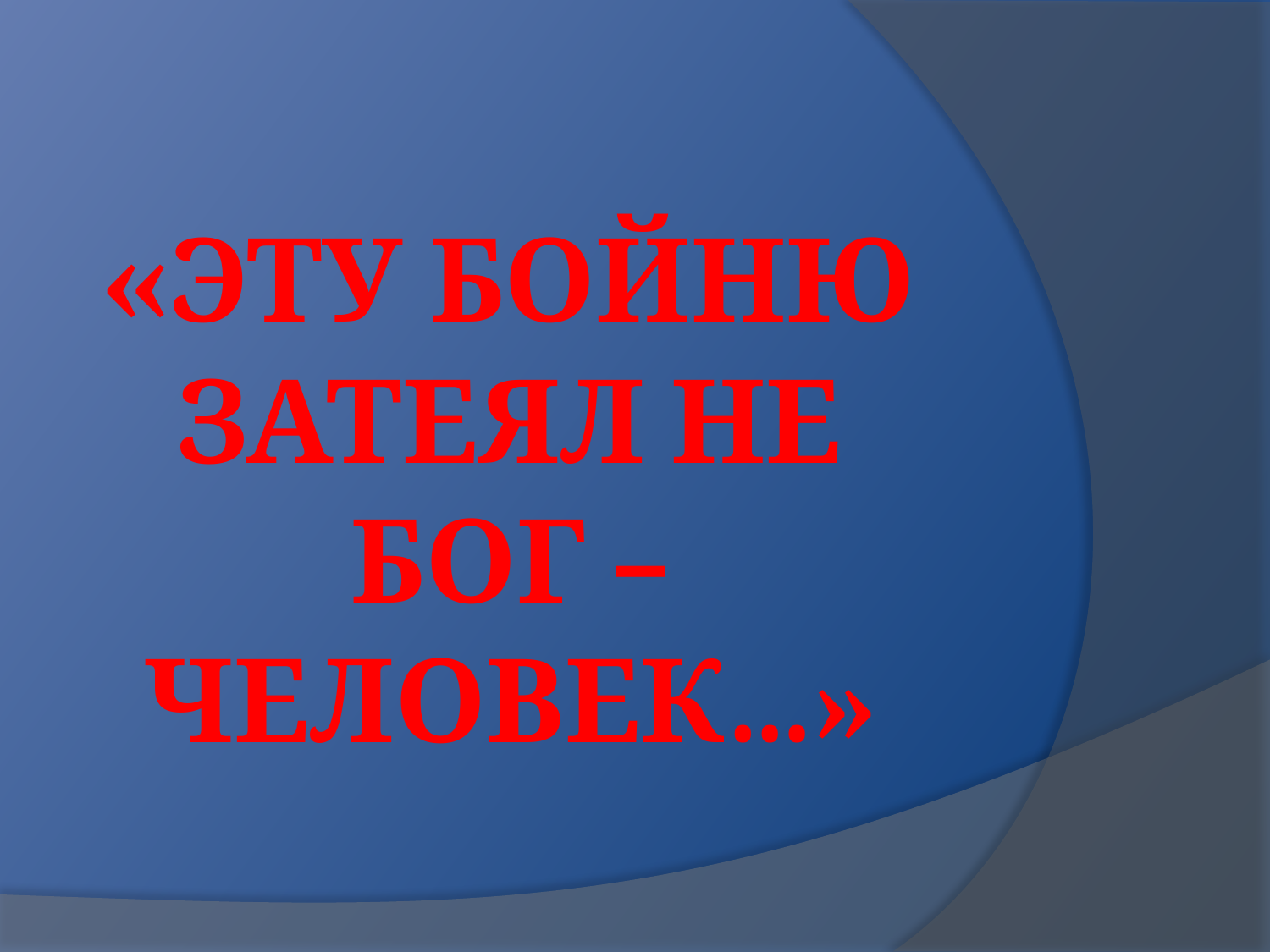

# «ЭтУ бойню затеял не бог – человек…»